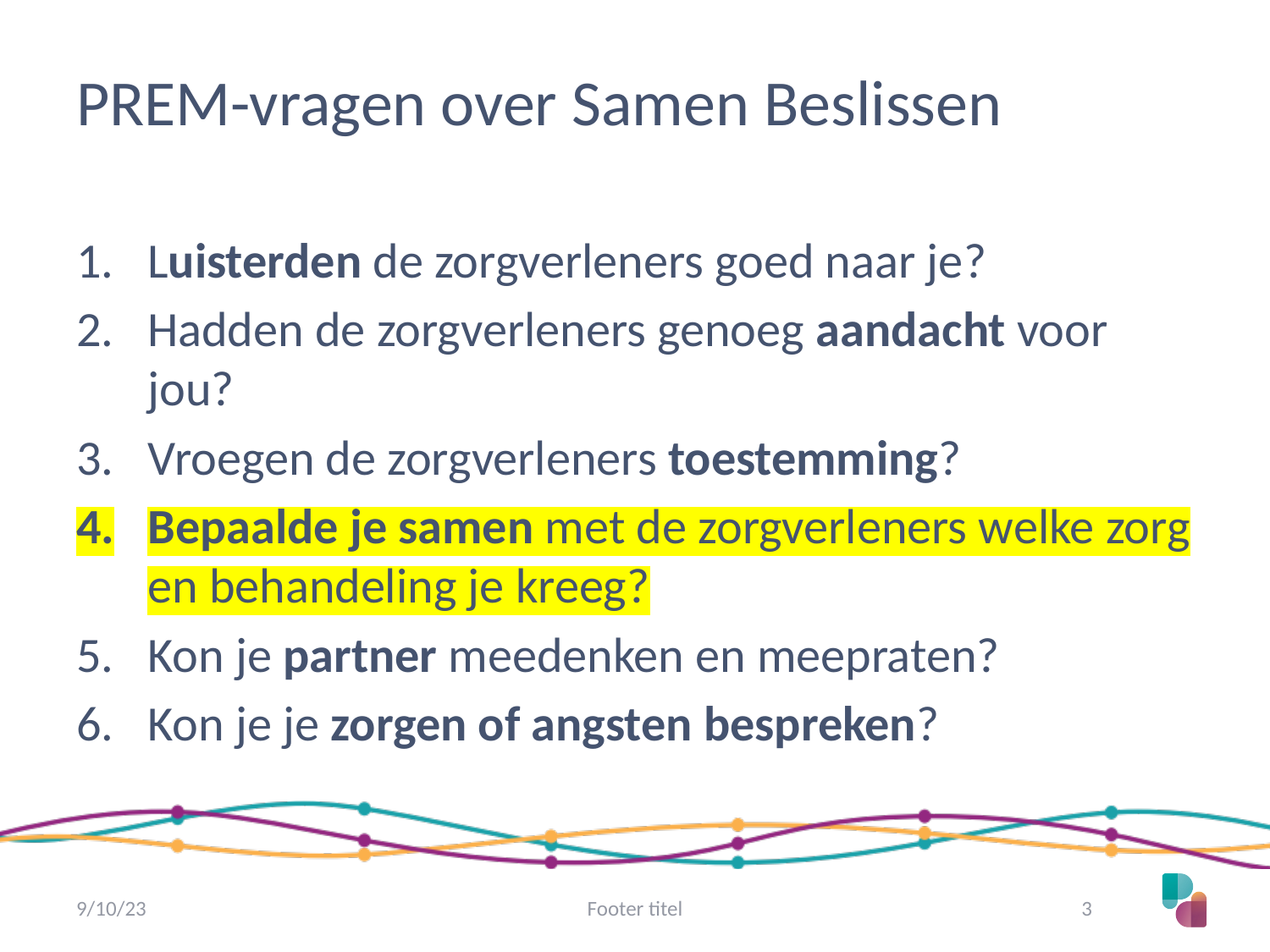

# PREM-vragen over Samen Beslissen
Luisterden de zorgverleners goed naar je?
Hadden de zorgverleners genoeg aandacht voor jou?
Vroegen de zorgverleners toestemming?
Bepaalde je samen met de zorgverleners welke zorg en behandeling je kreeg?
Kon je partner meedenken en meepraten?
Kon je je zorgen of angsten bespreken?
9/10/23
Footer titel
3